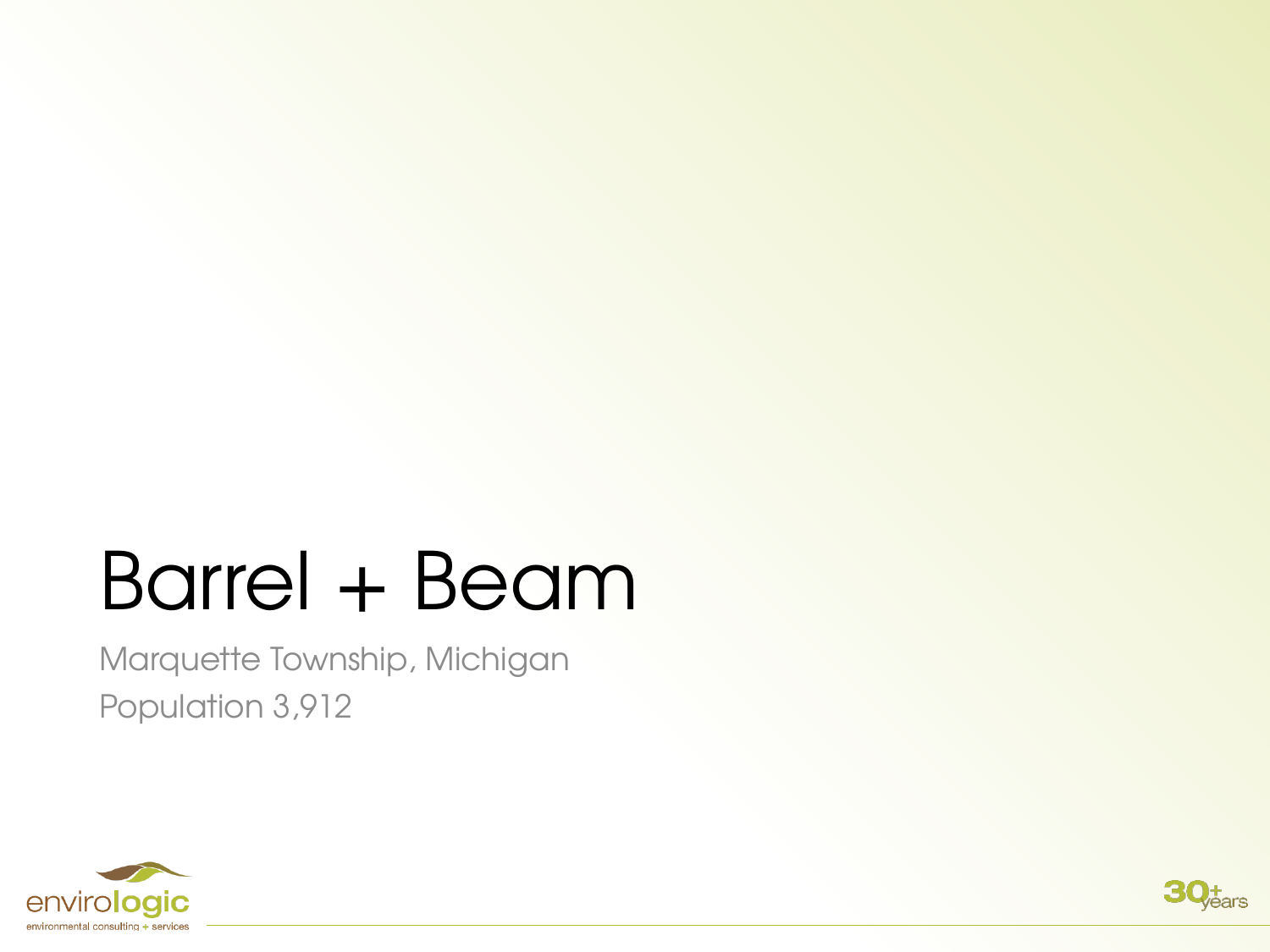

# Barrel + Beam
Marquette Township, Michigan
Population 3,912